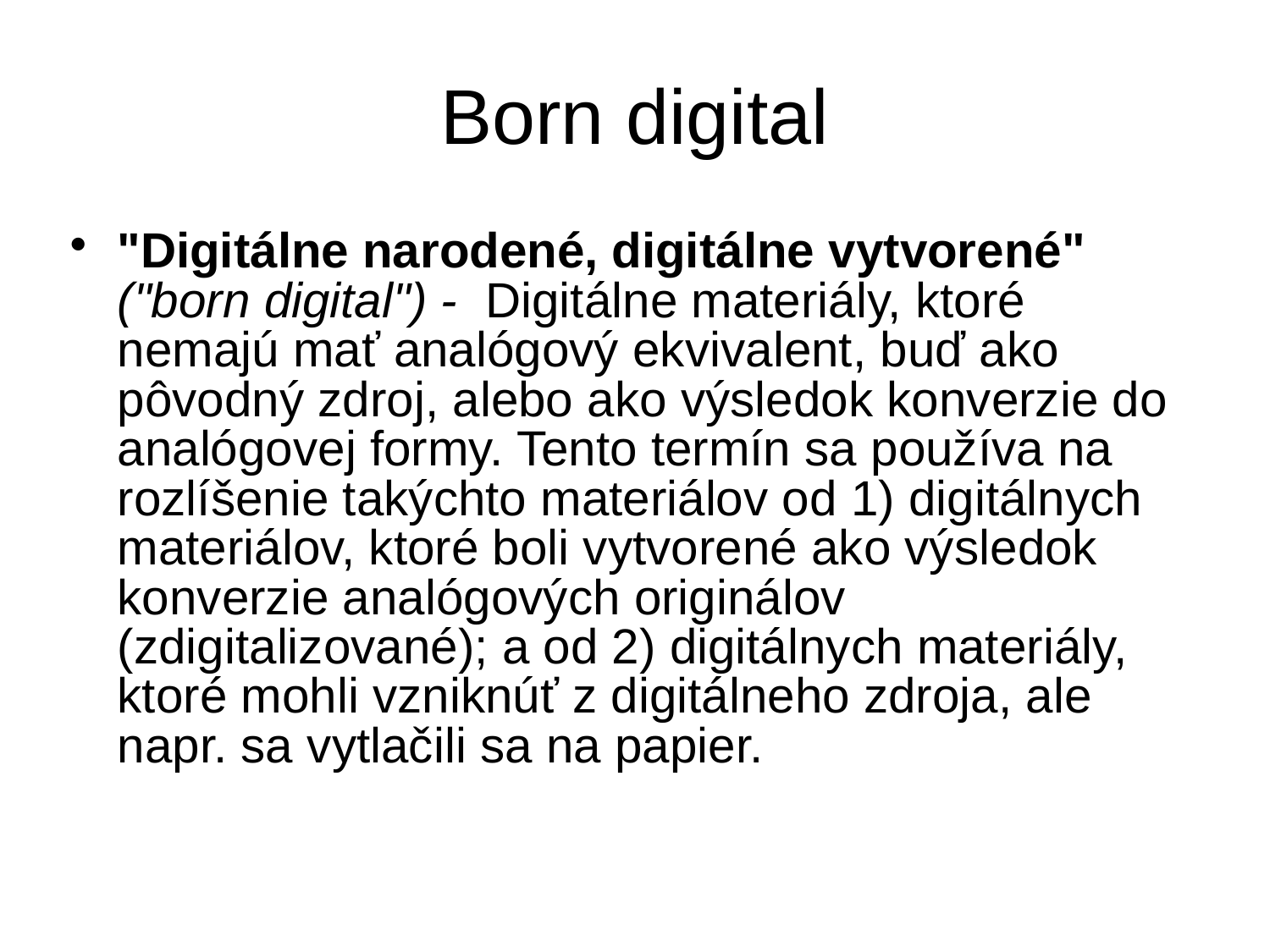

Born digital
"Digitálne narodené, digitálne vytvorené" ("born digital") -  Digitálne materiály, ktoré nemajú mať analógový ekvivalent, buď ako pôvodný zdroj, alebo ako výsledok konverzie do analógovej formy. Tento termín sa používa na rozlíšenie takýchto materiálov od 1) digitálnych materiálov, ktoré boli vytvorené ako výsledok konverzie analógových originálov (zdigitalizované); a od 2) digitálnych materiály, ktoré mohli vzniknúť z digitálneho zdroja, ale napr. sa vytlačili sa na papier.